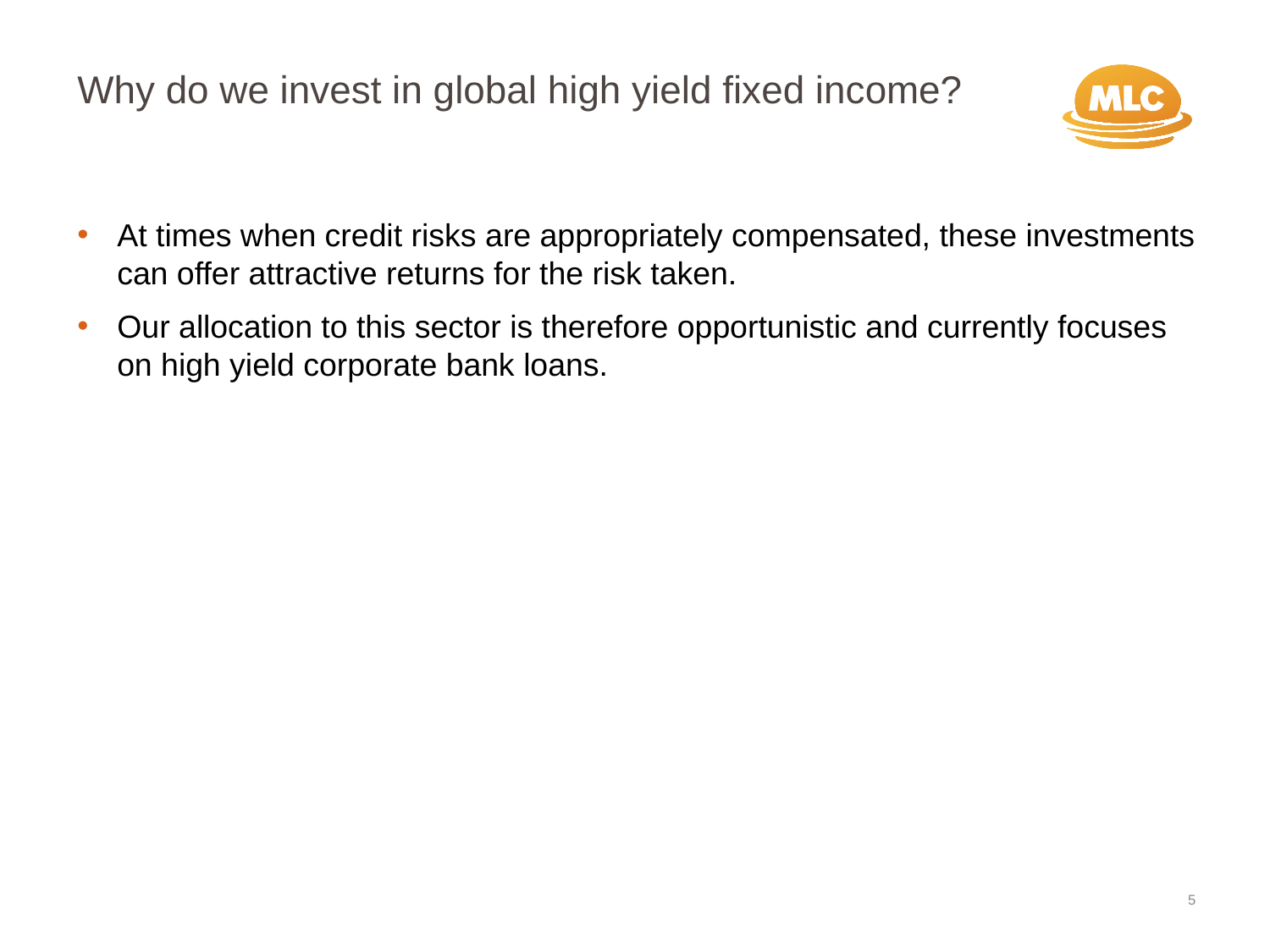

Why do we invest in global high yield fixed income?
At times when credit risks are appropriately compensated, these investments can offer attractive returns for the risk taken.
Our allocation to this sector is therefore opportunistic and currently focuses on high yield corporate bank loans.

5